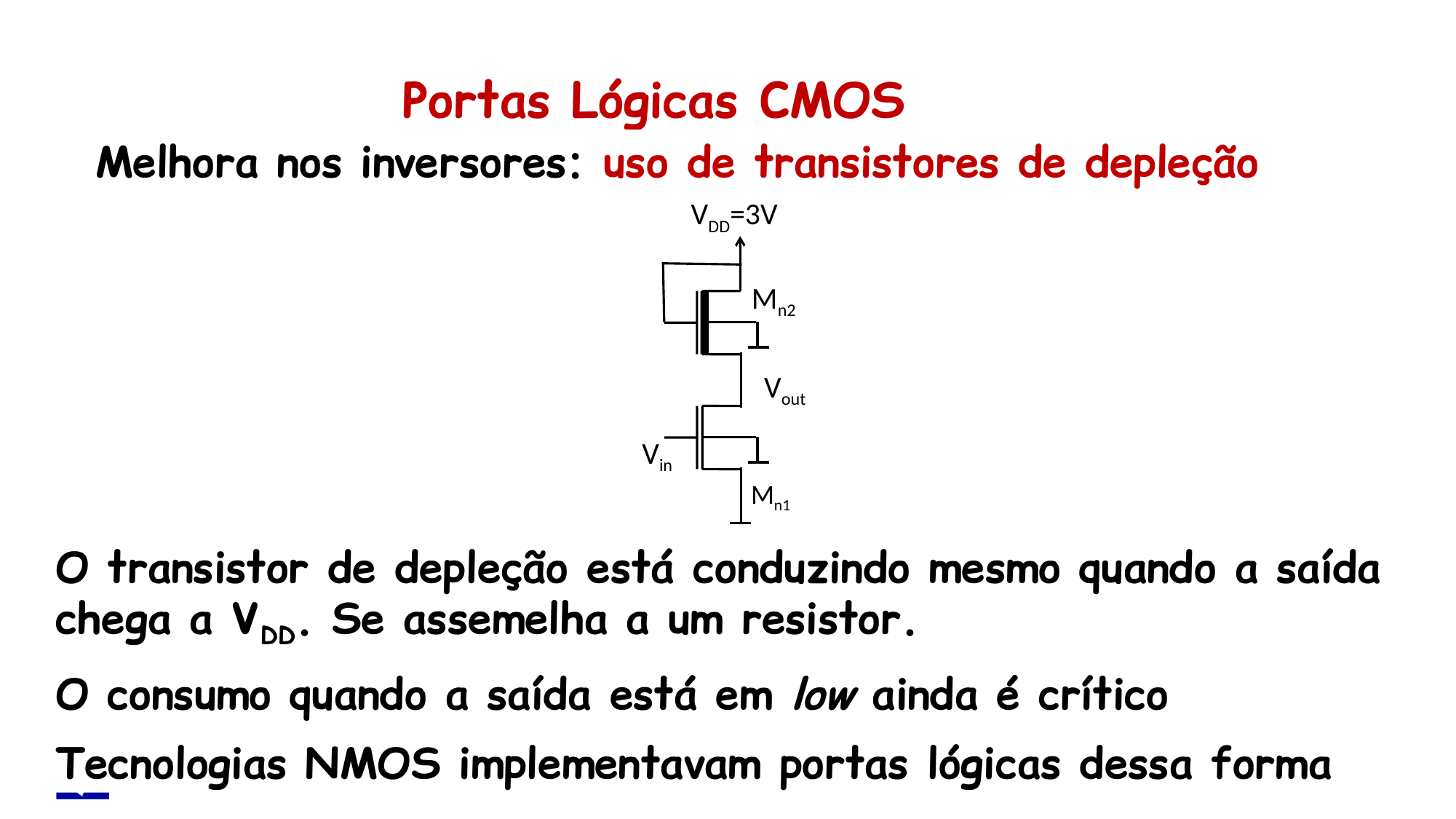

Portas Lógicas CMOS
Melhora nos inversores: uso de transistores de depleção

 VDD=3V
Mn2
Mn1
 Vout
 Vin
O transistor de depleção está conduzindo mesmo quando a saída chega a VDD. Se assemelha a um resistor.
O consumo quando a saída está em low ainda é crítico
Tecnologias NMOS implementavam portas lógicas dessa forma
259